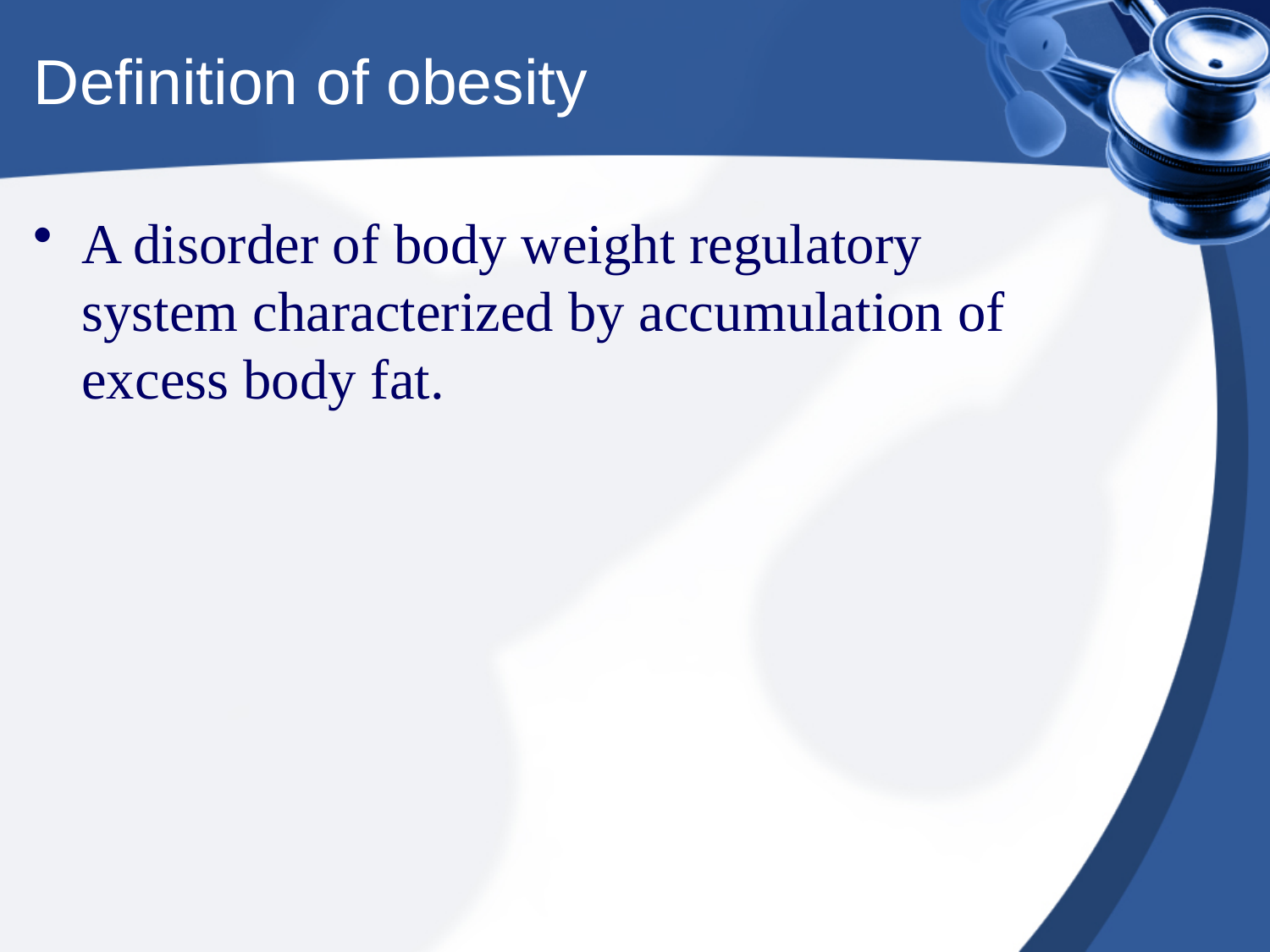

# Definition of obesity
A disorder of body weight regulatory system characterized by accumulation of excess body fat.